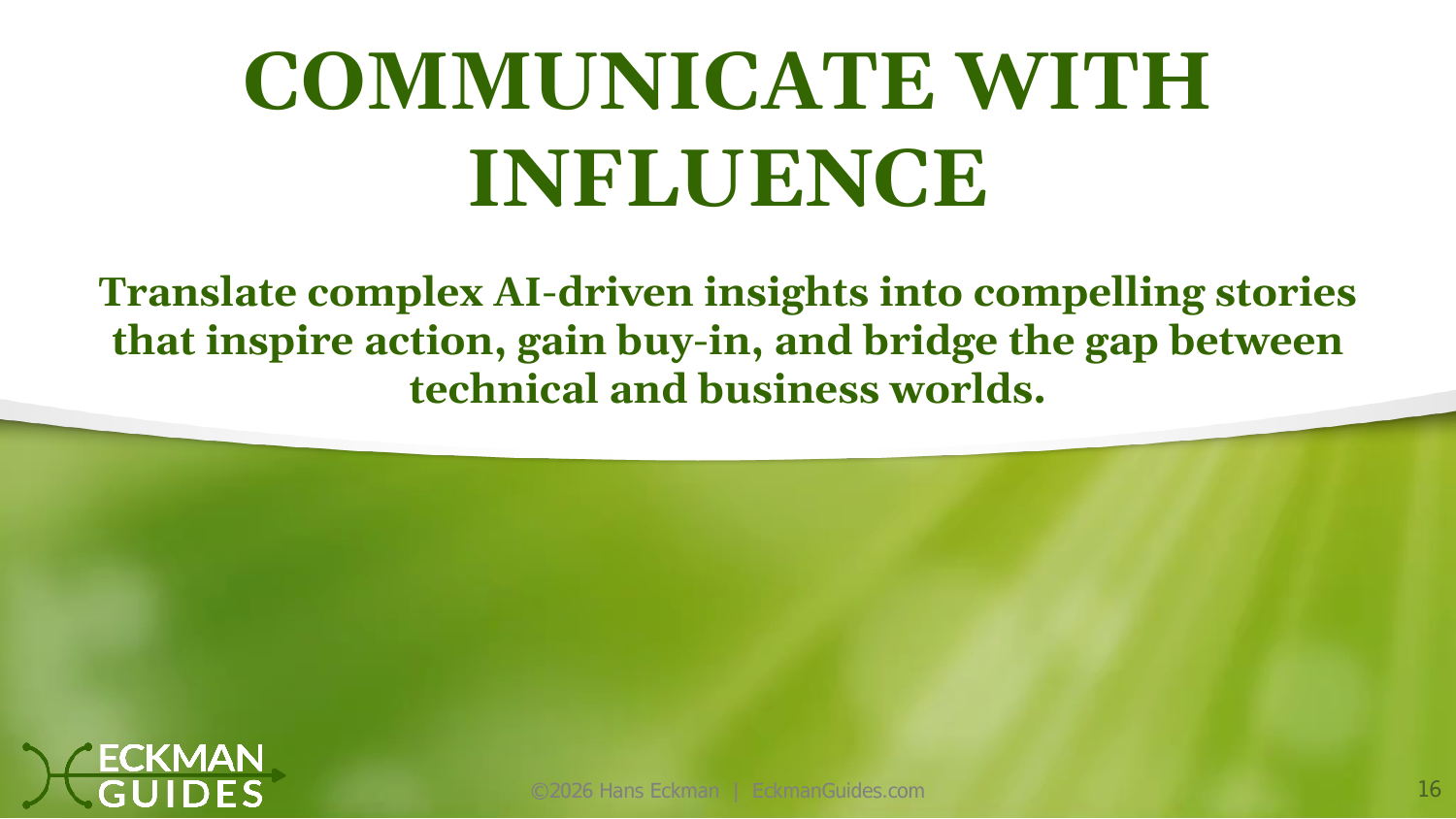

# Communicate with Influence
Translate complex AI-driven insights into compelling stories that inspire action, gain buy-in, and bridge the gap between technical and business worlds.
16
©2026 Hans Eckman  |  EckmanGuides.com